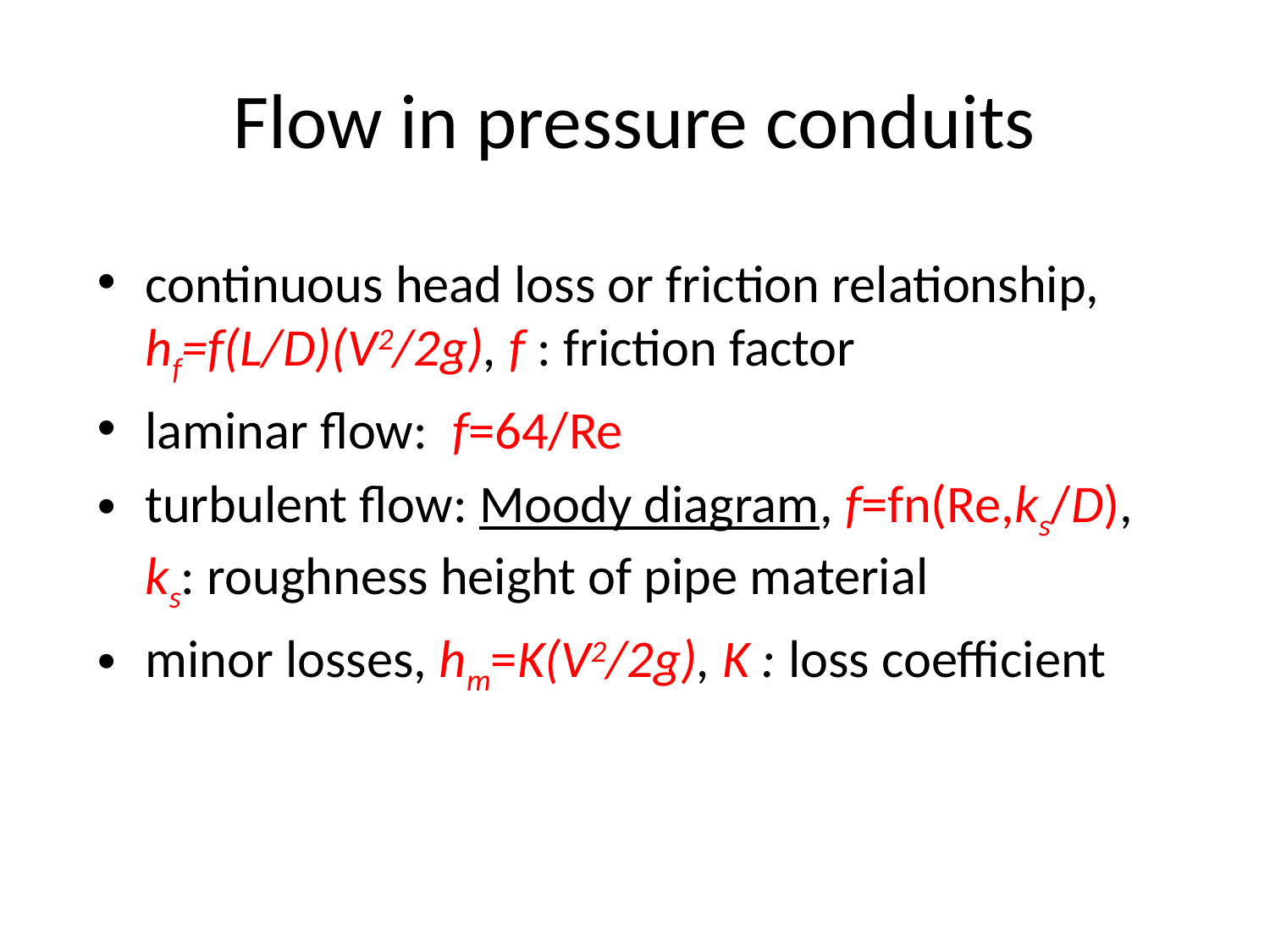

# Flow in pressure conduits
continuous head loss or friction relationship, hf=f(L/D)(V2/2g), f : friction factor
laminar flow:  f=64/Re
turbulent flow: Moody diagram, f=fn(Re,ks/D), ks: roughness height of pipe material
minor losses, hm=K(V2/2g), K : loss coefficient